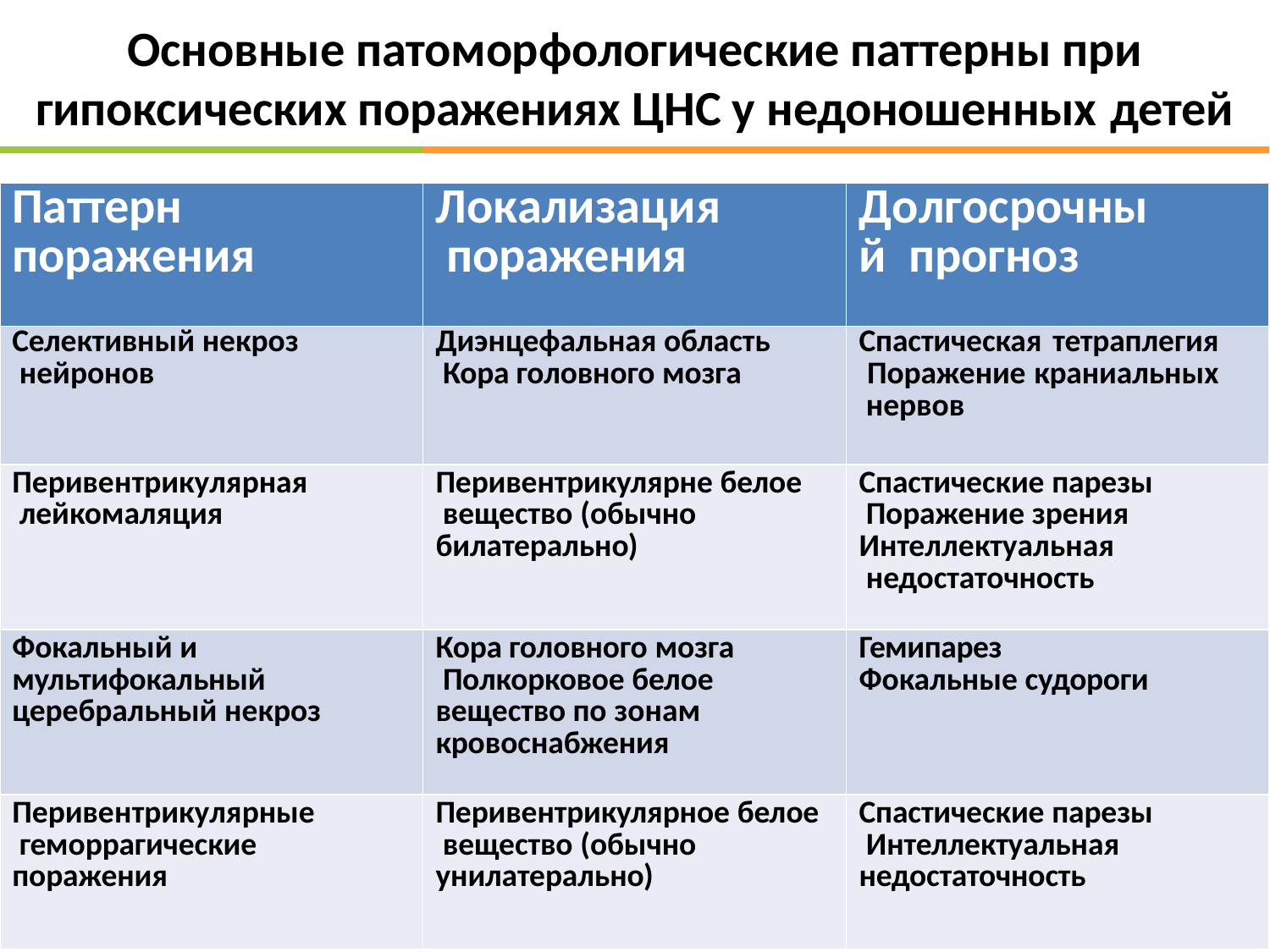

# Основные патоморфологические паттерны при
гипоксических поражениях ЦНС у недоношенных детей
|  |  |  |
| --- | --- | --- |
| Паттерн поражения | Локализация поражения | Долгосрочный прогноз |
| Селективный некроз нейронов | Диэнцефальная область Кора головного мозга | Спастическая тетраплегия Поражение краниальных нервов |
| Перивентрикулярная лейкомаляция | Перивентрикулярне белое вещество (обычно билатерально) | Спастические парезы Поражение зрения Интеллектуальная недостаточность |
| Фокальный и мультифокальный церебральный некроз | Кора головного мозга Полкорковое белое вещество по зонам кровоснабжения | Гемипарез Фокальные судороги |
| Перивентрикулярные геморрагические поражения | Перивентрикулярное белое вещество (обычно унилатерально) | Спастические парезы Интеллектуальная недостаточность |